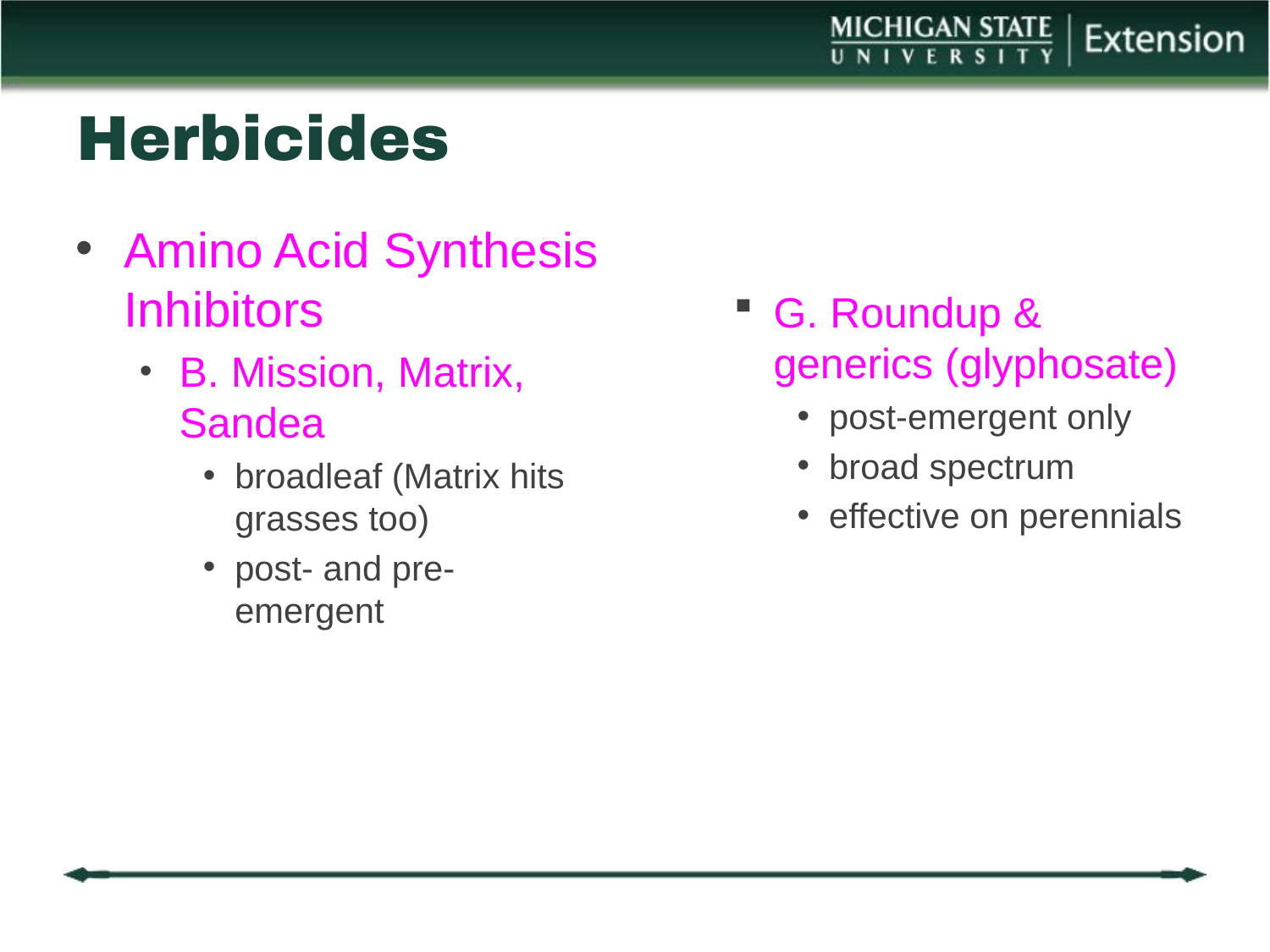

# Herbicides
Amino Acid Synthesis Inhibitors
B. Mission, Matrix, Sandea
broadleaf (Matrix hits grasses too)
post- and pre-emergent

G. Roundup & generics (glyphosate)
post-emergent only
broad spectrum
effective on perennials